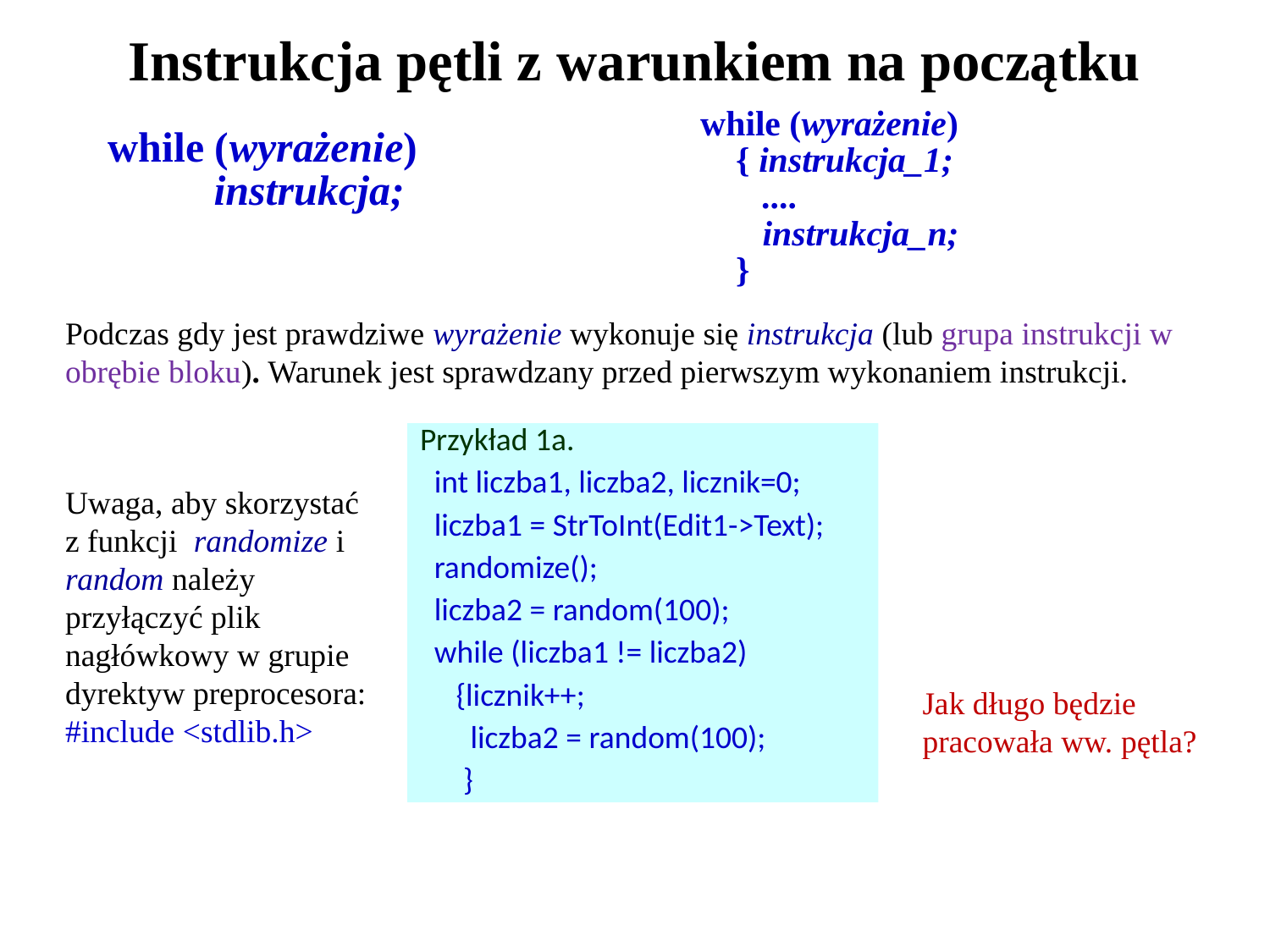

# Instrukcja pętli z warunkiem na początku
while (wyrażenie)
    { instrukcja_1;
       ....
       instrukcja_n;
    }
while (wyrażenie)
          instrukcja;
Podczas gdy jest prawdziwe wyrażenie wykonuje się instrukcja (lub grupa instrukcji w obrębie bloku). Warunek jest sprawdzany przed pierwszym wykonaniem instrukcji.
Przykład 1a.
  int liczba1, liczba2, licznik=0;
  liczba1 = StrToInt(Edit1->Text);
  randomize();
  liczba2 = random(100);
  while (liczba1 != liczba2)
     {licznik++;
       liczba2 = random(100);
      }
Uwaga, aby skorzystać z funkcji  randomize i random należy przyłączyć plik nagłówkowy w grupie dyrektyw preprocesora:
#include <stdlib.h>
Jak długo będzie pracowała ww. pętla?